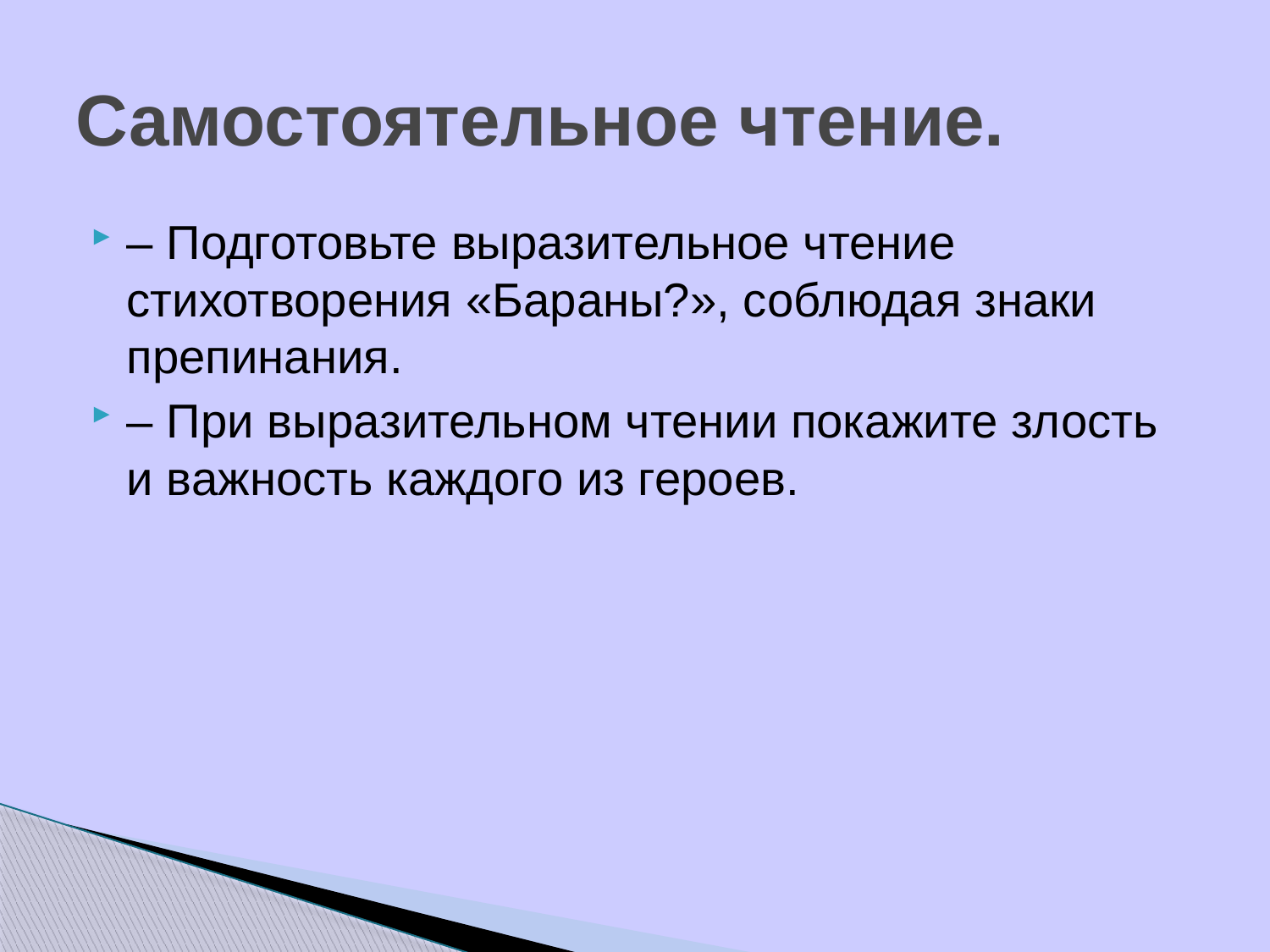

# Самостоятельное чтение.
– Подготовьте выразительное чтение стихотворения «Бараны?», соблюдая знаки препинания.
– При выразительном чтении покажите злость и важность каждого из героев.